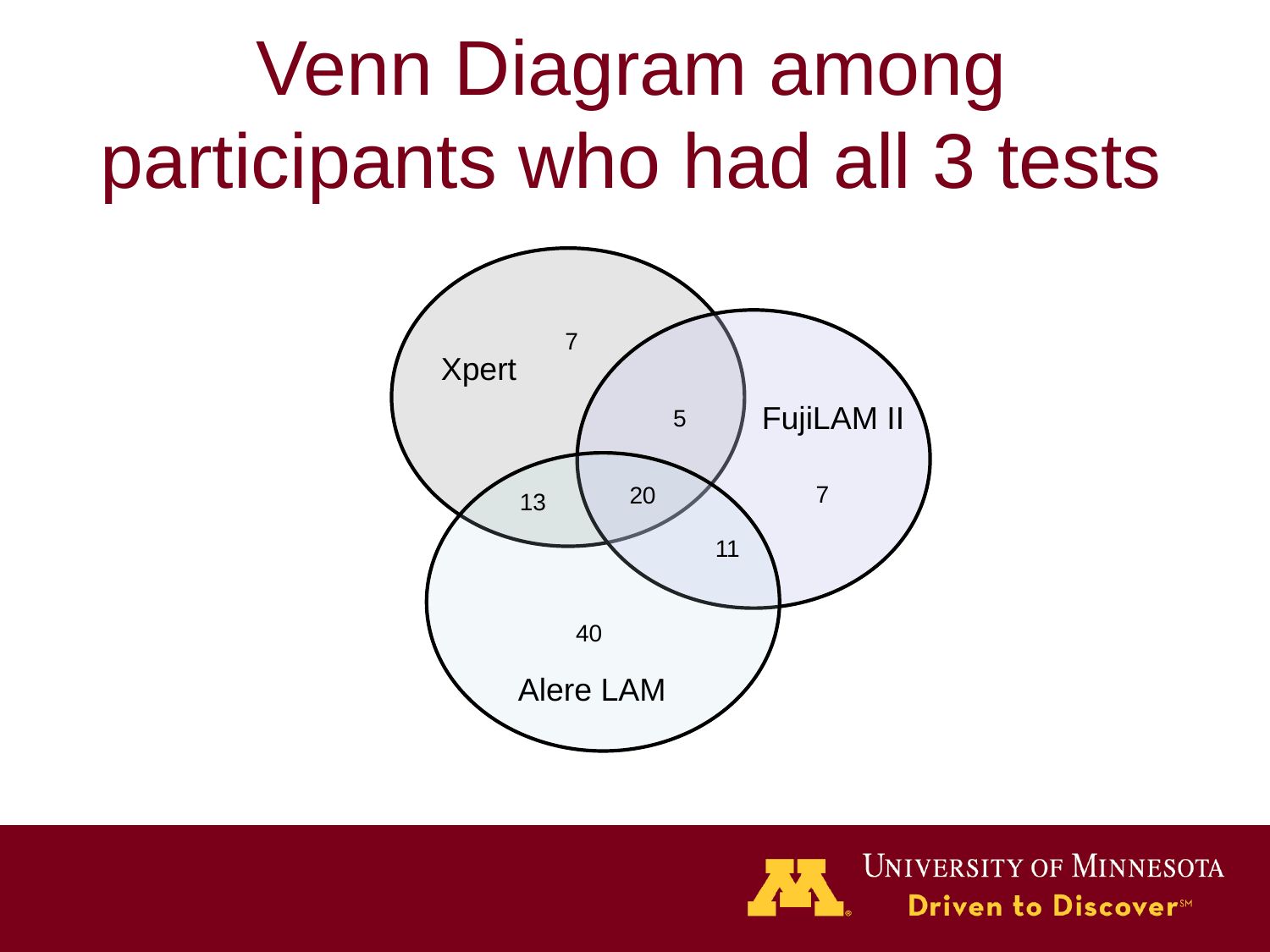

# Venn Diagram among participants who had all 3 tests

7
Xpert
FujiLAM II
5

7
20
13
11
40
Alere LAM